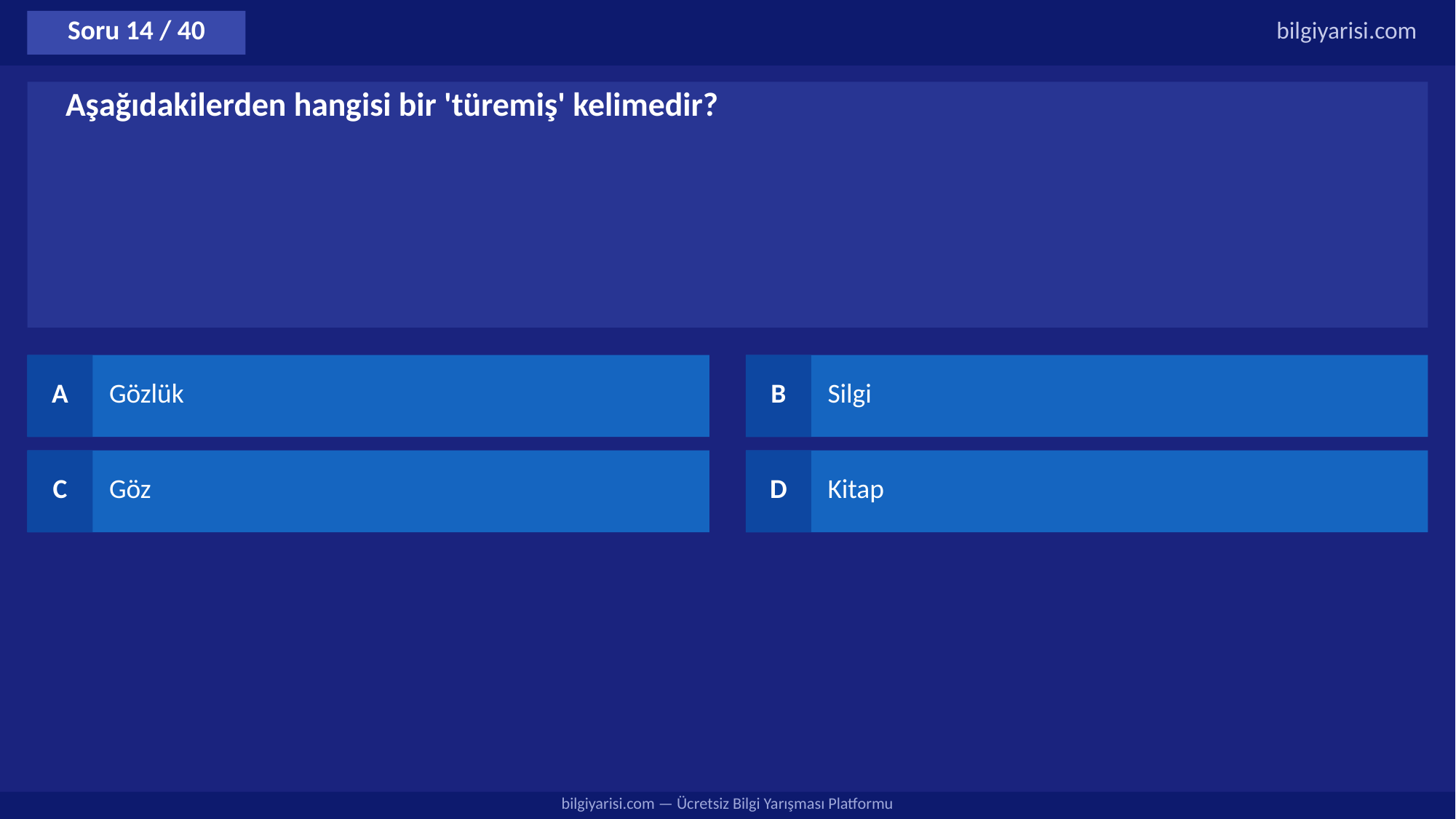

Soru 14 / 40
bilgiyarisi.com

Aşağıdakilerden hangisi bir 'türemiş' kelimedir?

A
Gözlük

B
Silgi

C
Göz

D
Kitap
bilgiyarisi.com — Ücretsiz Bilgi Yarışması Platformu